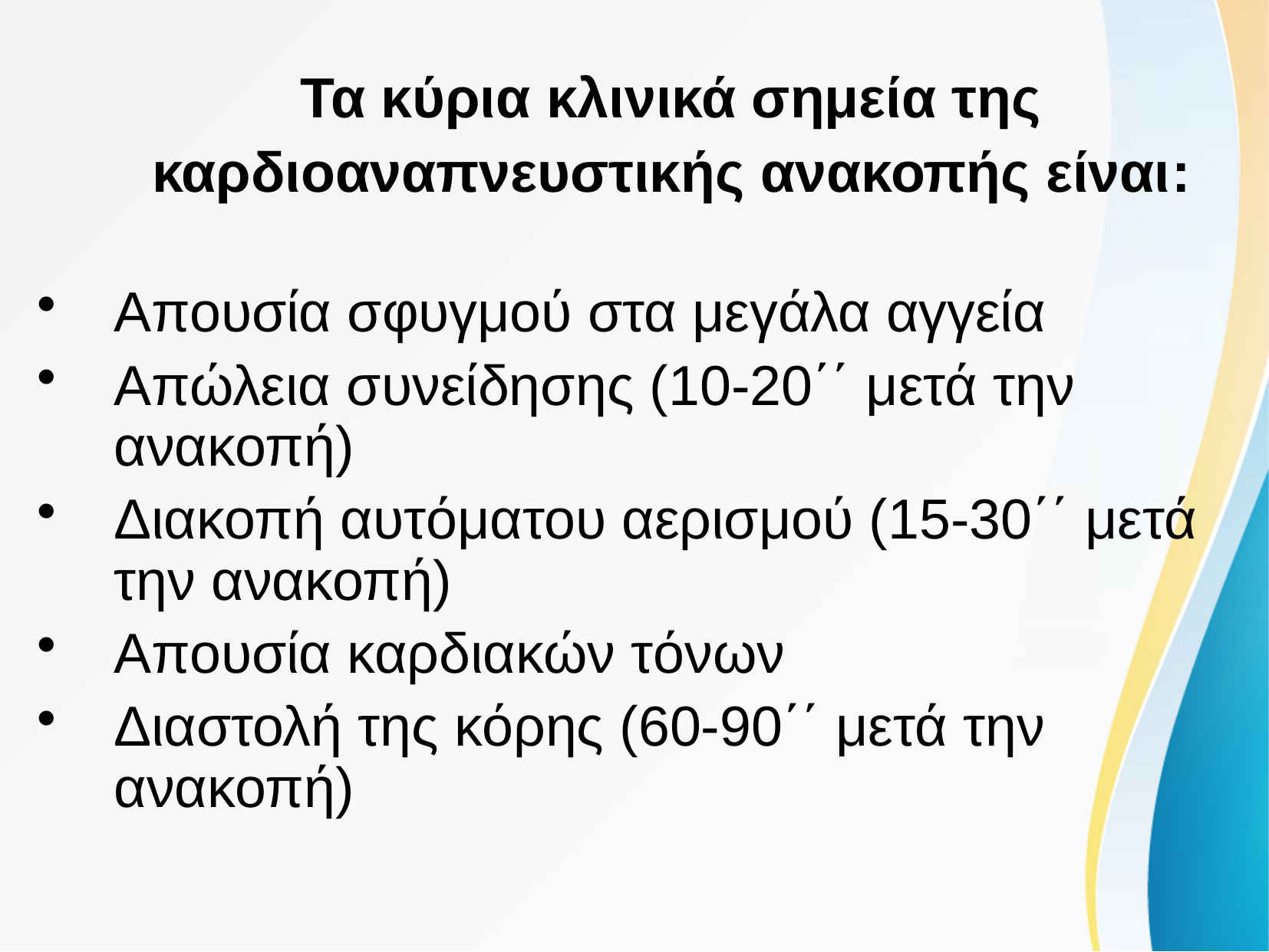

Τα κύρια κλινικά σημεία της καρδιοαναπνευστικής ανακοπής είναι:
Απουσία σφυγμού στα μεγάλα αγγεία
Απώλεια συνείδησης (10-20΄΄ μετά την ανακοπή)
Διακοπή αυτόματου αερισμού (15-30΄΄ μετά την ανακοπή)
Απουσία καρδιακών τόνων
Διαστολή της κόρης (60-90΄΄ μετά την ανακοπή)